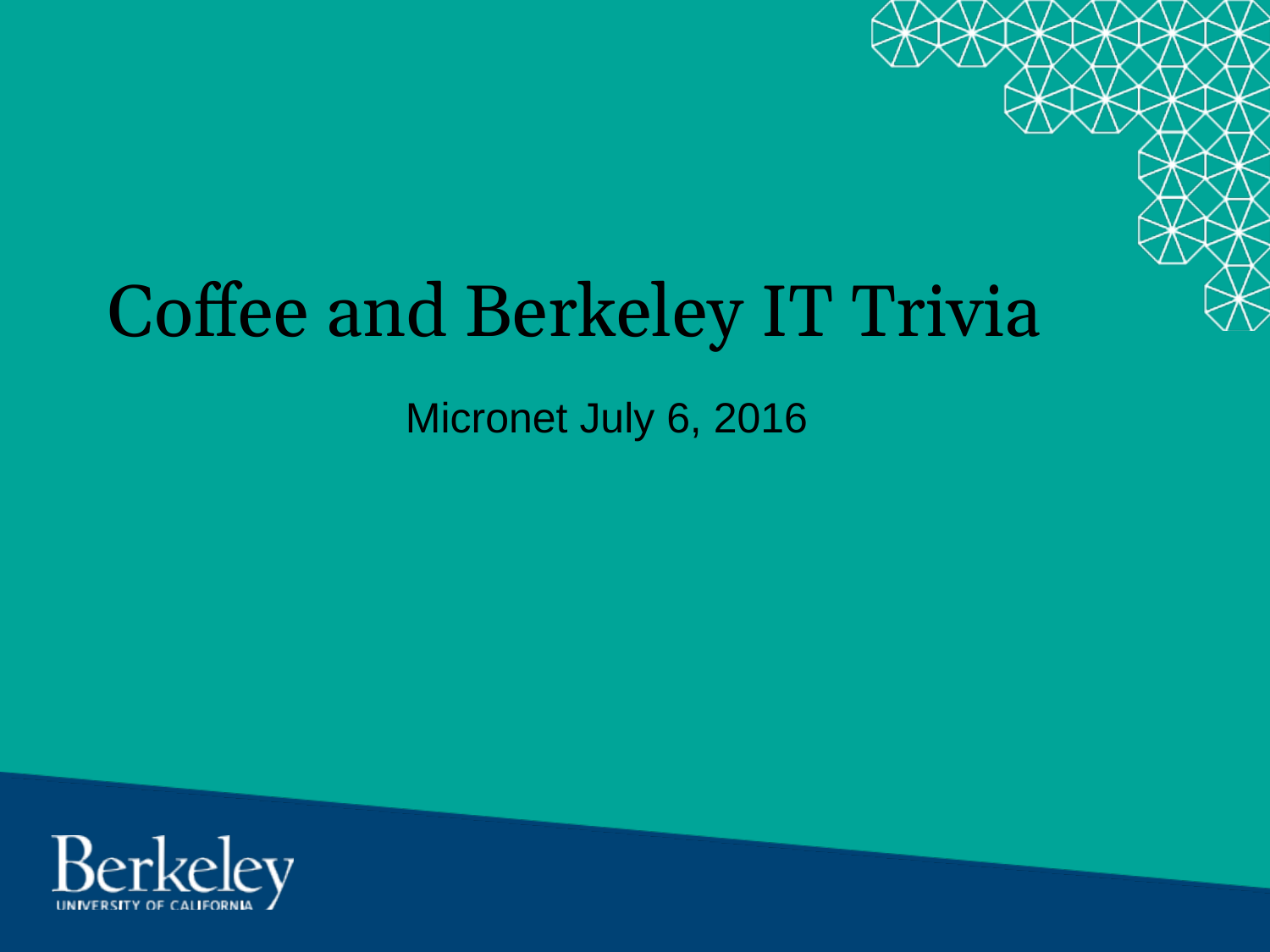

# Coffee and Berkeley IT Trivia
Micronet July 6, 2016